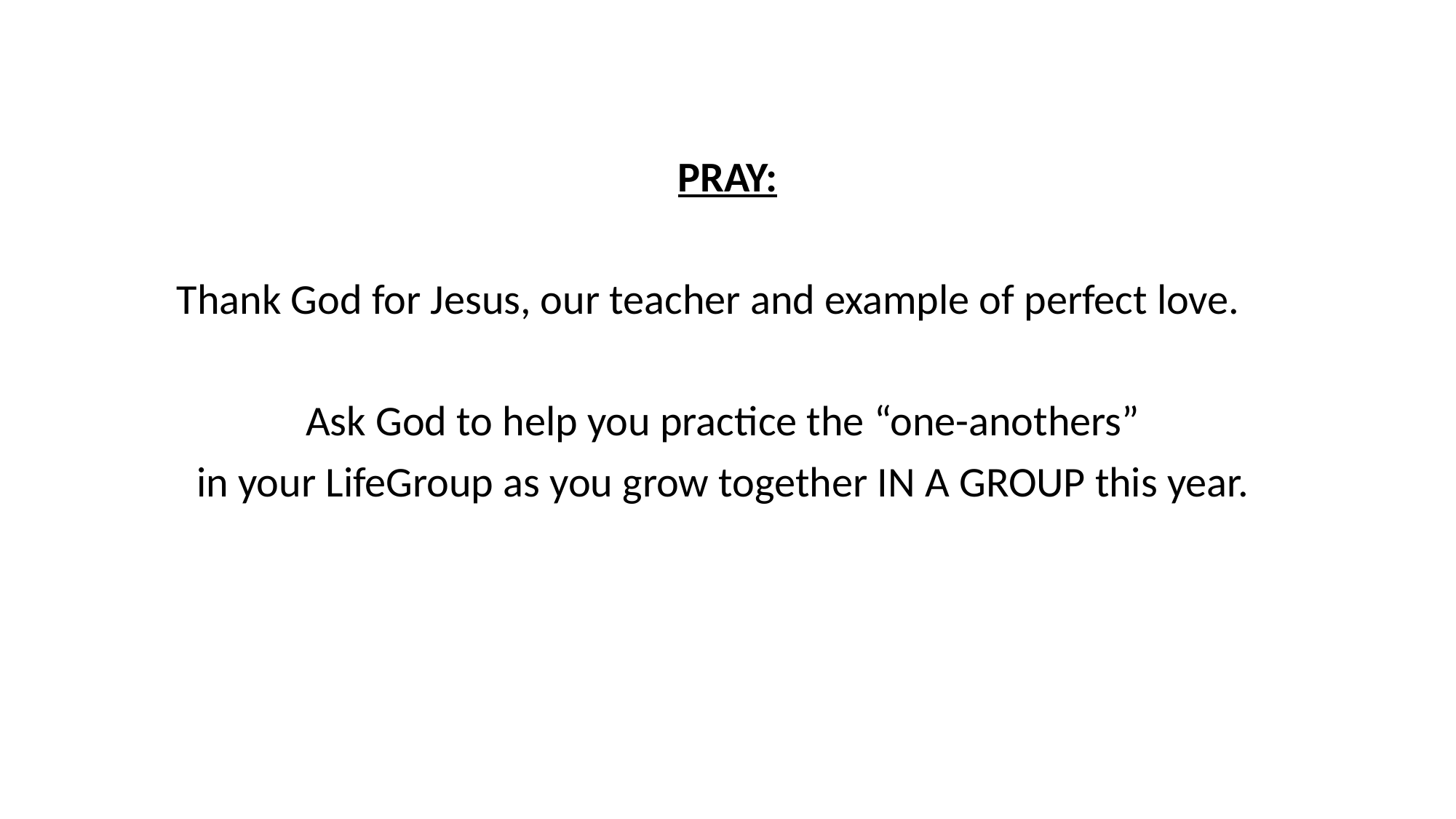

PRAY:

Thank God for Jesus, our teacher and example of perfect love.

Ask God to help you practice the “one-anothers”
in your LifeGroup as you grow together IN A GROUP this year.